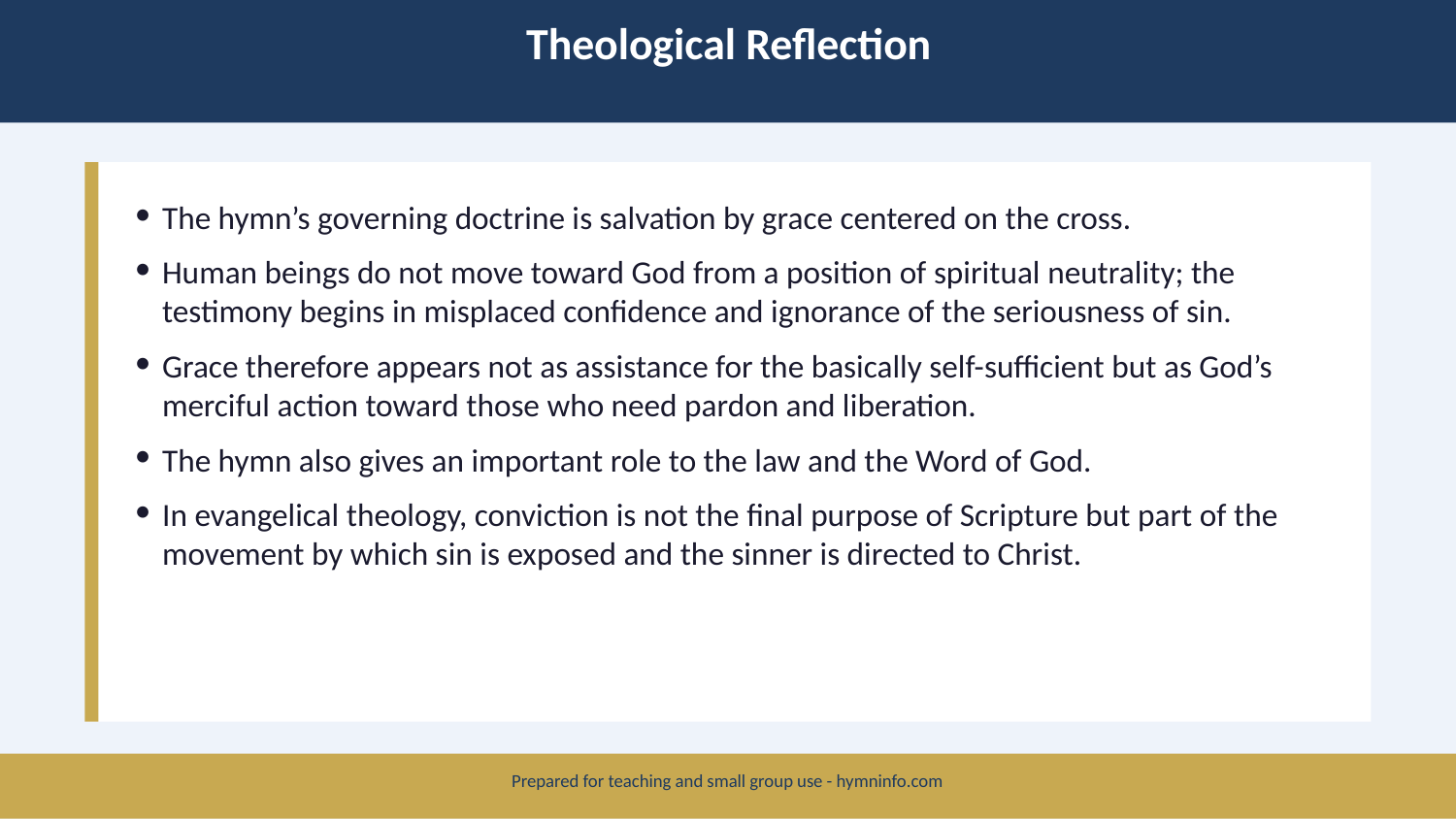

Theological Reflection

The hymn’s governing doctrine is salvation by grace centered on the cross.
Human beings do not move toward God from a position of spiritual neutrality; the testimony begins in misplaced confidence and ignorance of the seriousness of sin.
Grace therefore appears not as assistance for the basically self-sufficient but as God’s merciful action toward those who need pardon and liberation.
The hymn also gives an important role to the law and the Word of God.
In evangelical theology, conviction is not the final purpose of Scripture but part of the movement by which sin is exposed and the sinner is directed to Christ.

Prepared for teaching and small group use - hymninfo.com